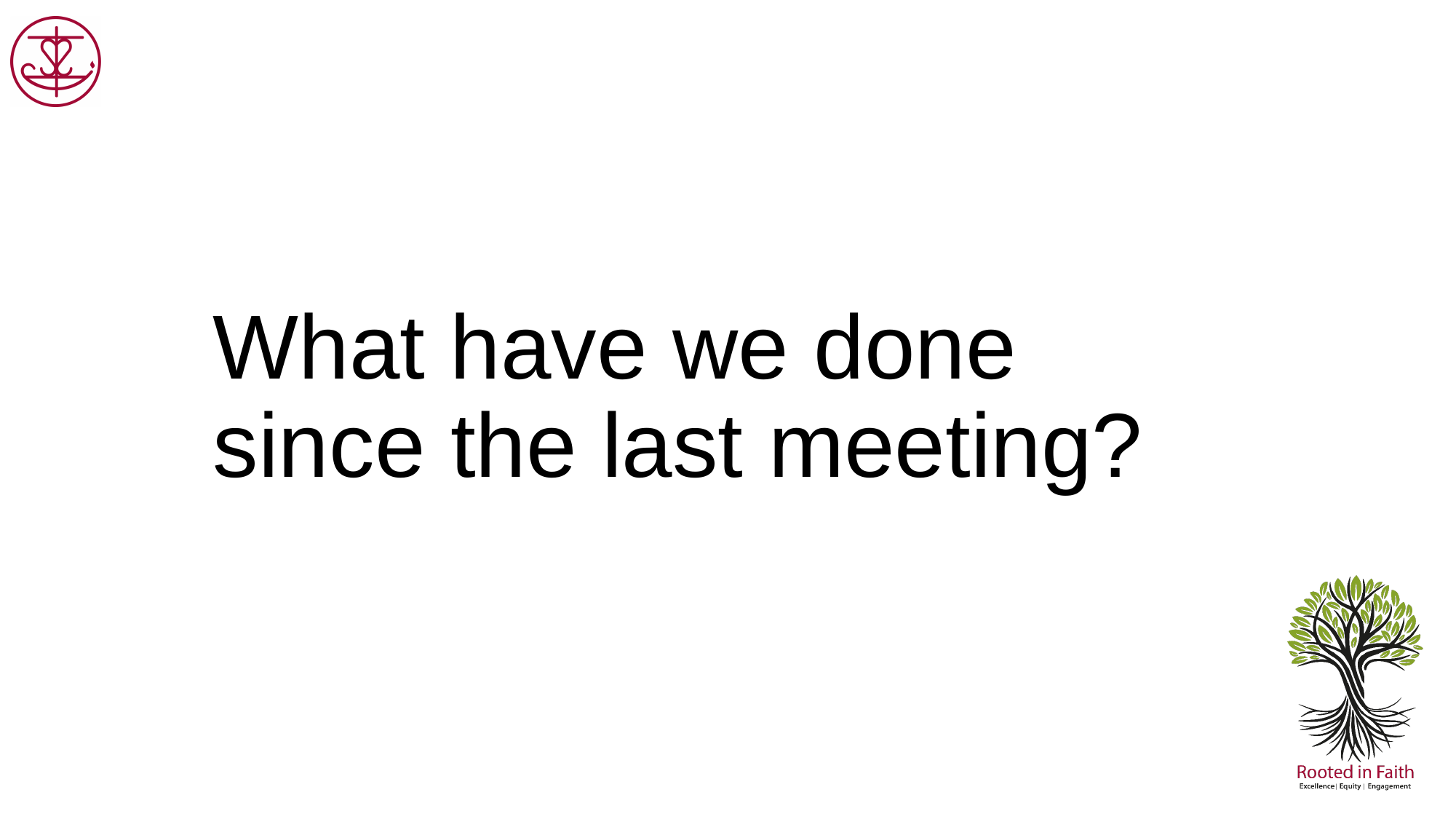

# What have we done since the last meeting?